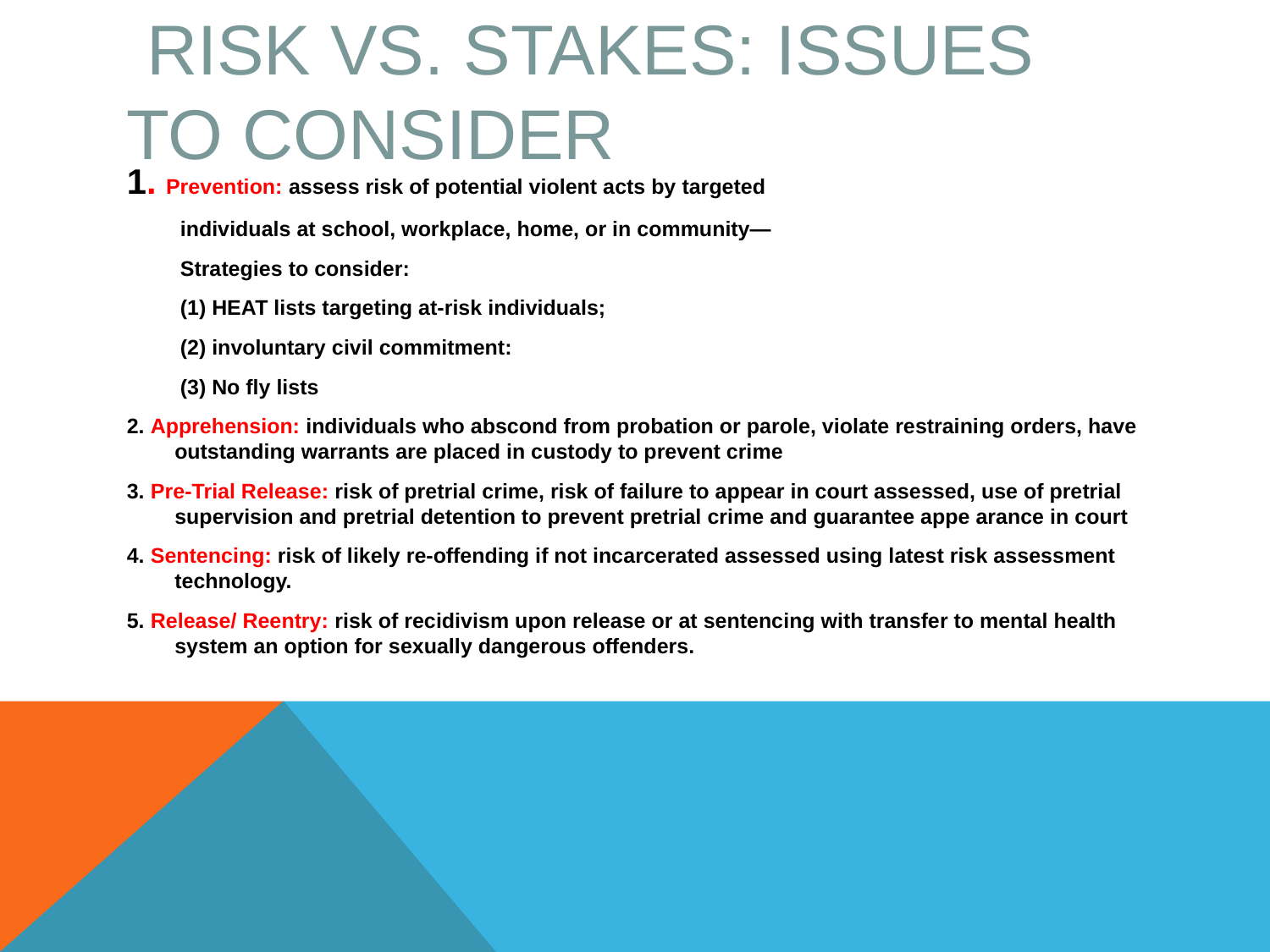

# Risk vs. Stakes: Issues to Consider
1. Prevention: assess risk of potential violent acts by targeted
         individuals at school, workplace, home, or in community—
         Strategies to consider:
         (1) HEAT lists targeting at-risk individuals;
         (2) involuntary civil commitment:
         (3) No fly lists
2. Apprehension: individuals who abscond from probation or parole, violate restraining orders, have outstanding warrants are placed in custody to prevent crime
3. Pre-Trial Release: risk of pretrial crime, risk of failure to appear in court assessed, use of pretrial supervision and pretrial detention to prevent pretrial crime and guarantee appe arance in court
4. Sentencing: risk of likely re-offending if not incarcerated assessed using latest risk assessment technology.
5. Release/ Reentry: risk of recidivism upon release or at sentencing with transfer to mental health system an option for sexually dangerous offenders.